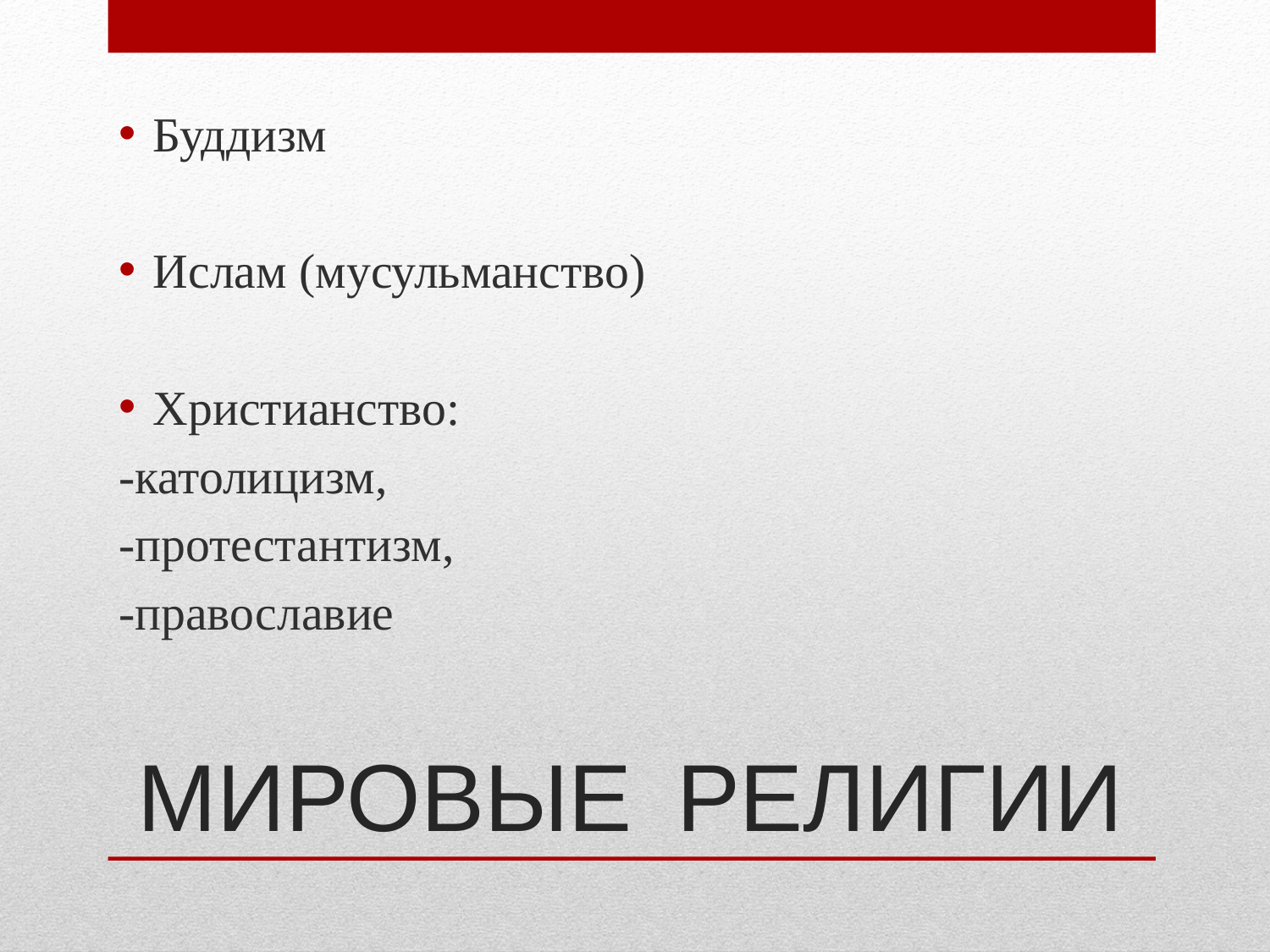

Буддизм

Ислам (мусульманство)

Христианство:
-католицизм,
-протестантизм,
-православие

# МИРОВЫЕ  РЕЛИГИИ